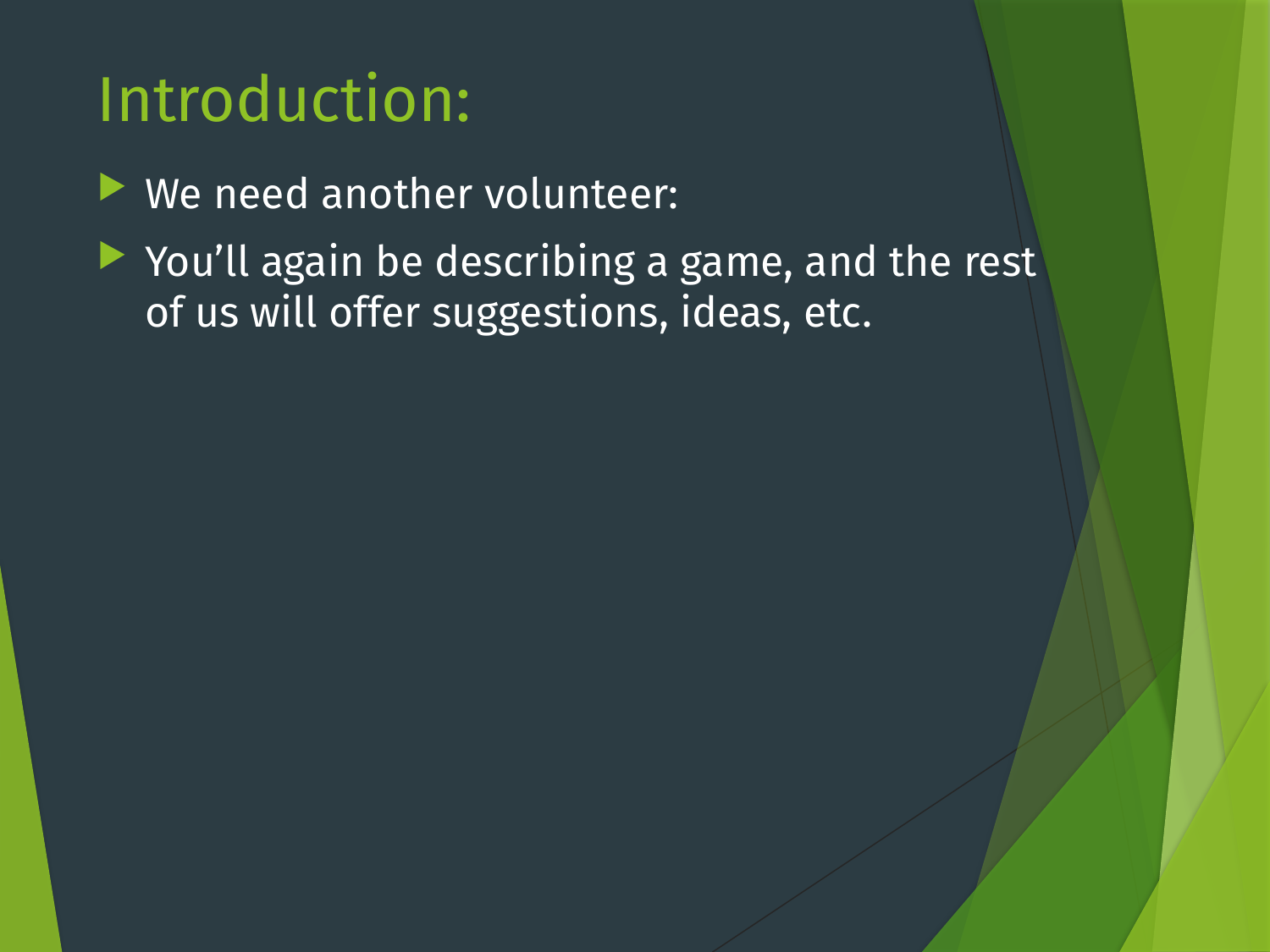

# Introduction:
We need another volunteer:
You’ll again be describing a game, and the rest of us will offer suggestions, ideas, etc.